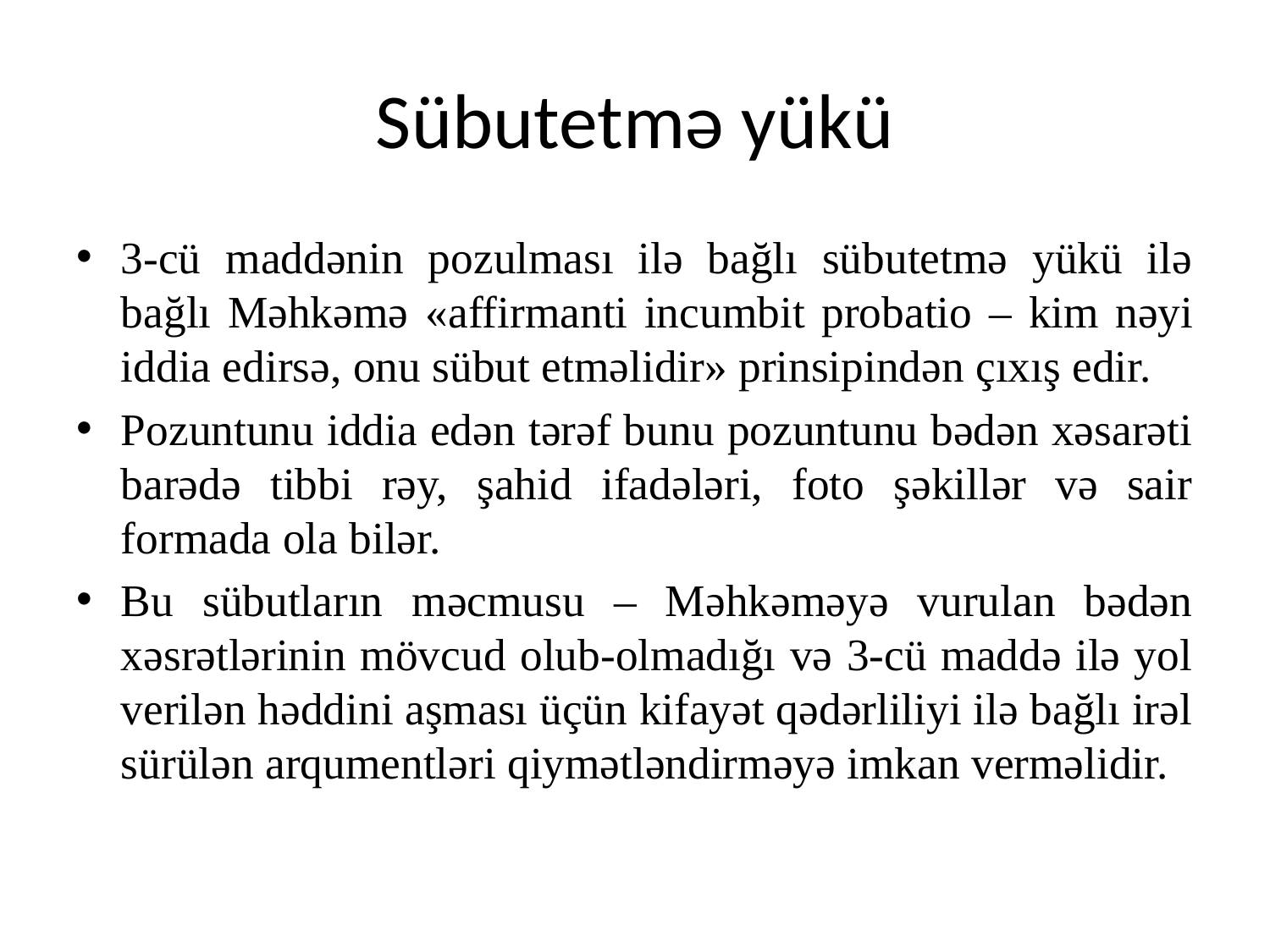

# Sübutetmə yükü
3-cü maddənin pozulması ilə bağlı sübutetmə yükü ilə bağlı Məhkəmə «affirmanti incumbit probatio – kim nəyi iddia edirsə, onu sübut etməlidir» prinsipindən çıxış edir.
Pozuntunu iddia edən tərəf bunu pozuntunu bədən xəsarəti barədə tibbi rəy, şahid ifadələri, foto şəkillər və sair formada ola bilər.
Bu sübutların məcmusu – Məhkəməyə vurulan bədən xəsrətlərinin mövcud olub-olmadığı və 3-cü maddə ilə yol verilən həddini aşması üçün kifayət qədərliliyi ilə bağlı irəl sürülən arqumentləri qiymətləndirməyə imkan verməlidir.